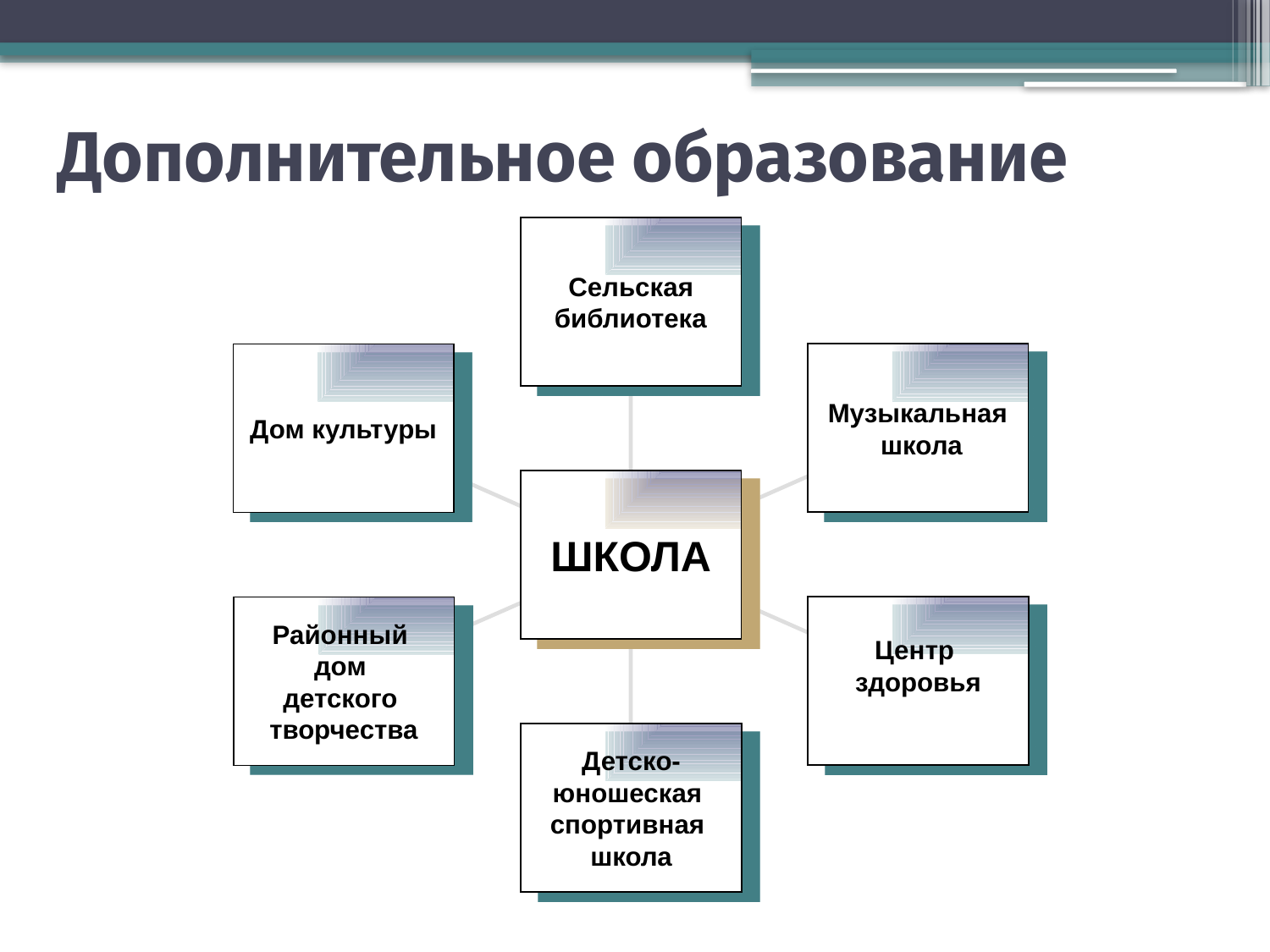

# Дополнительное образование
Сельская
библиотека
Музыкальная
 школа
Дом культуры

ШКОЛА

Центр
здоровья

Районный
дом
детского
творчества

Детско-
юношеская
спортивная
школа